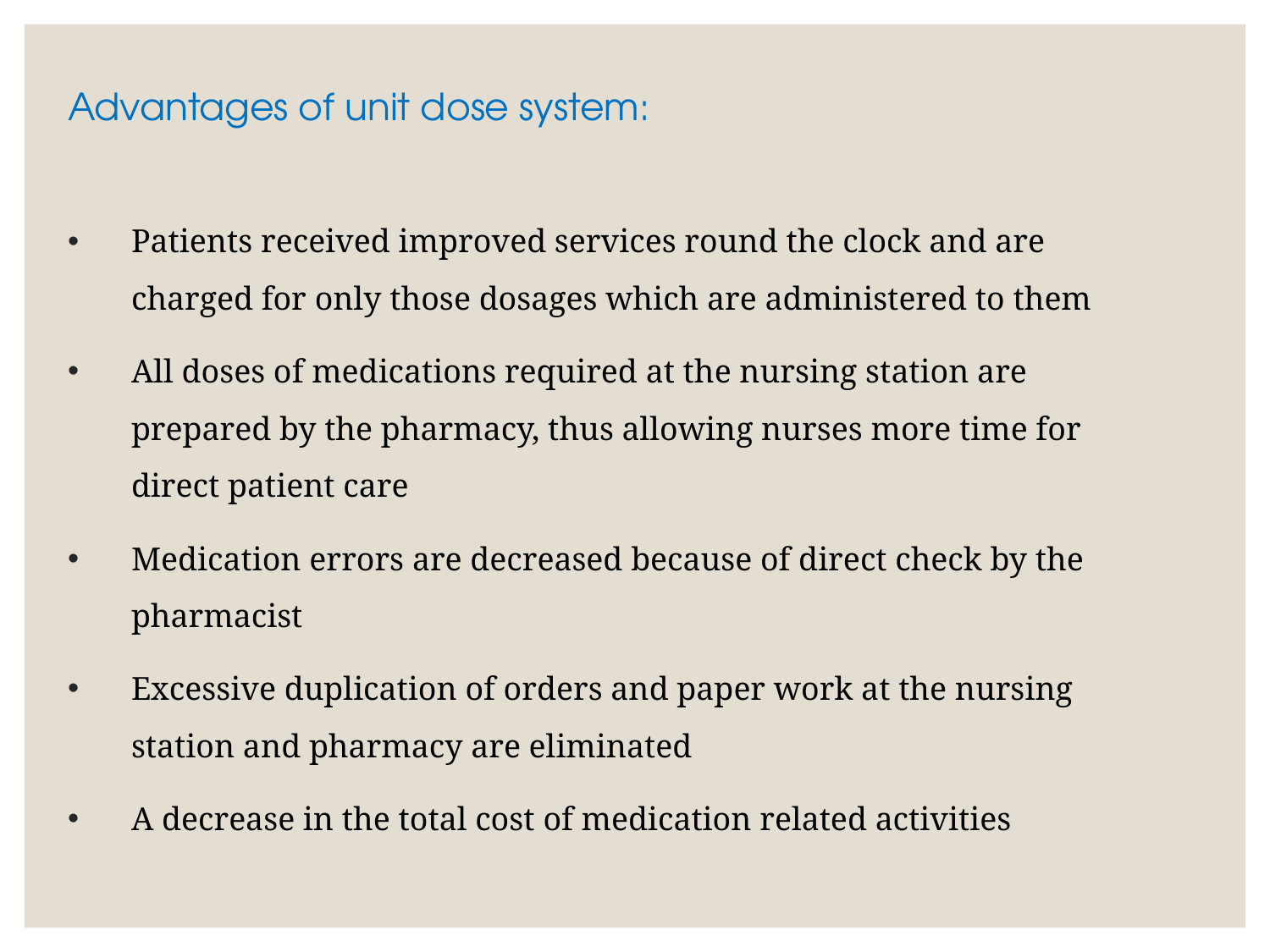

# Advantages of unit dose system:
Patients received improved services round the clock and are charged for only those dosages which are administered to them
All doses of medications required at the nursing station are prepared by the pharmacy, thus allowing nurses more time for direct patient care
Medication errors are decreased because of direct check by the pharmacist
Excessive duplication of orders and paper work at the nursing station and pharmacy are eliminated
A decrease in the total cost of medication related activities